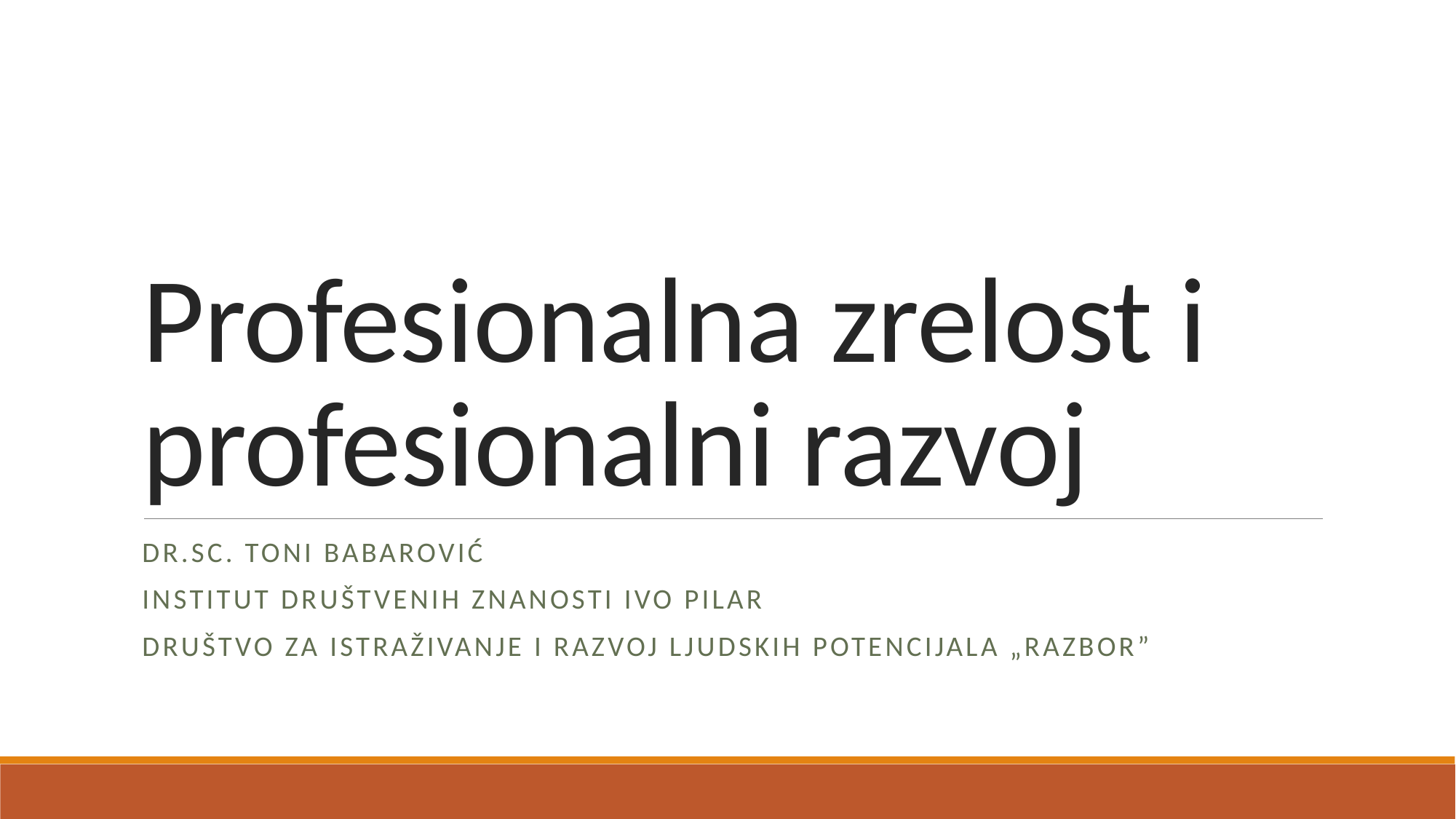

# Profesionalna zrelost i profesionalni razvoj
Dr.sc. Toni Babarović
Institut Društvenih znanosti ivo pilar
Društvo za istraživanje i razvoj ljudskih potencijala „razbor”